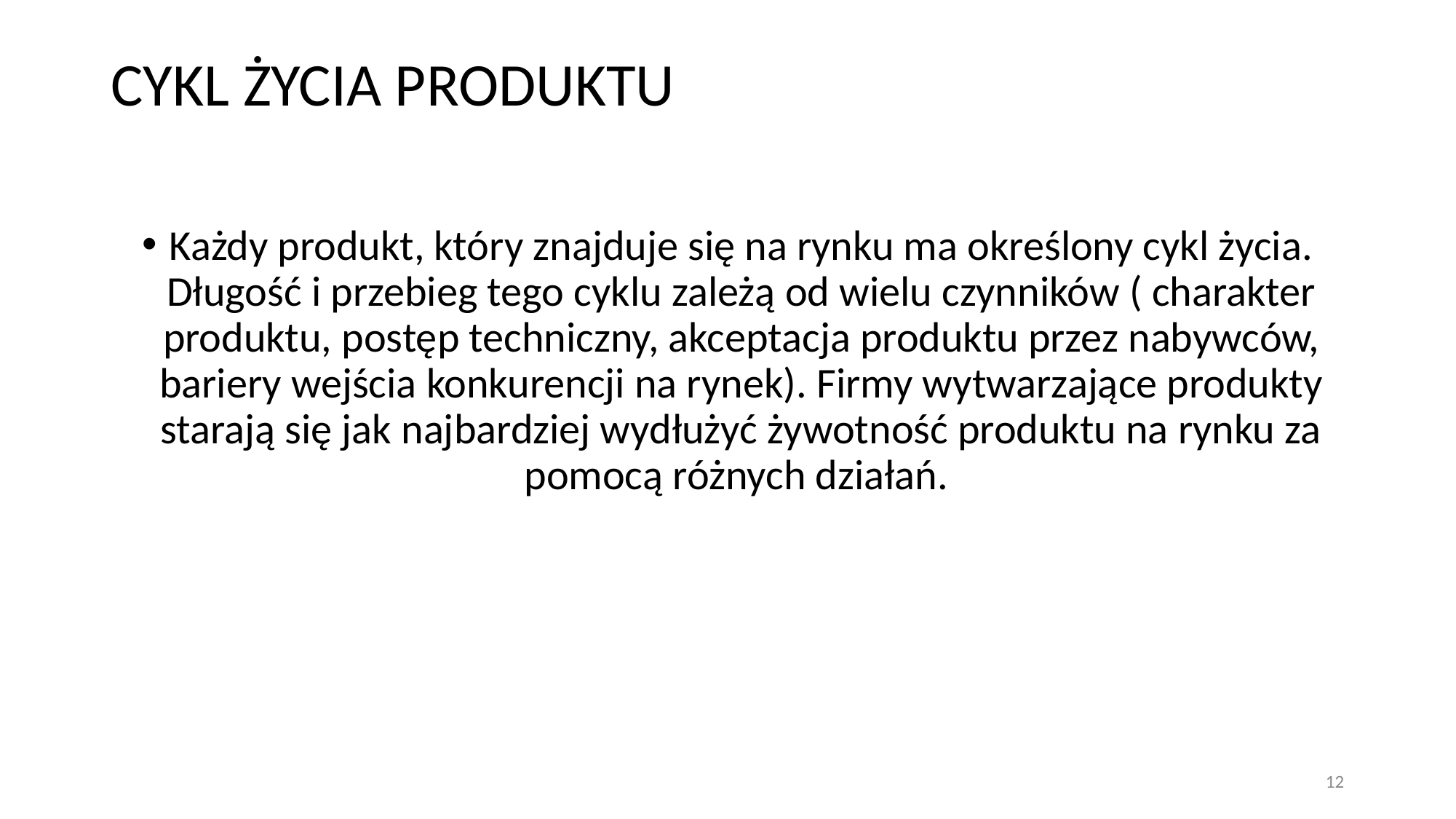

# CYKL ŻYCIA PRODUKTU
Każdy produkt, który znajduje się na rynku ma określony cykl życia. Długość i przebieg tego cyklu zależą od wielu czynników ( charakter produktu, postęp techniczny, akceptacja produktu przez nabywców, bariery wejścia konkurencji na rynek). Firmy wytwarzające produkty starają się jak najbardziej wydłużyć żywotność produktu na rynku za pomocą różnych działań.
12